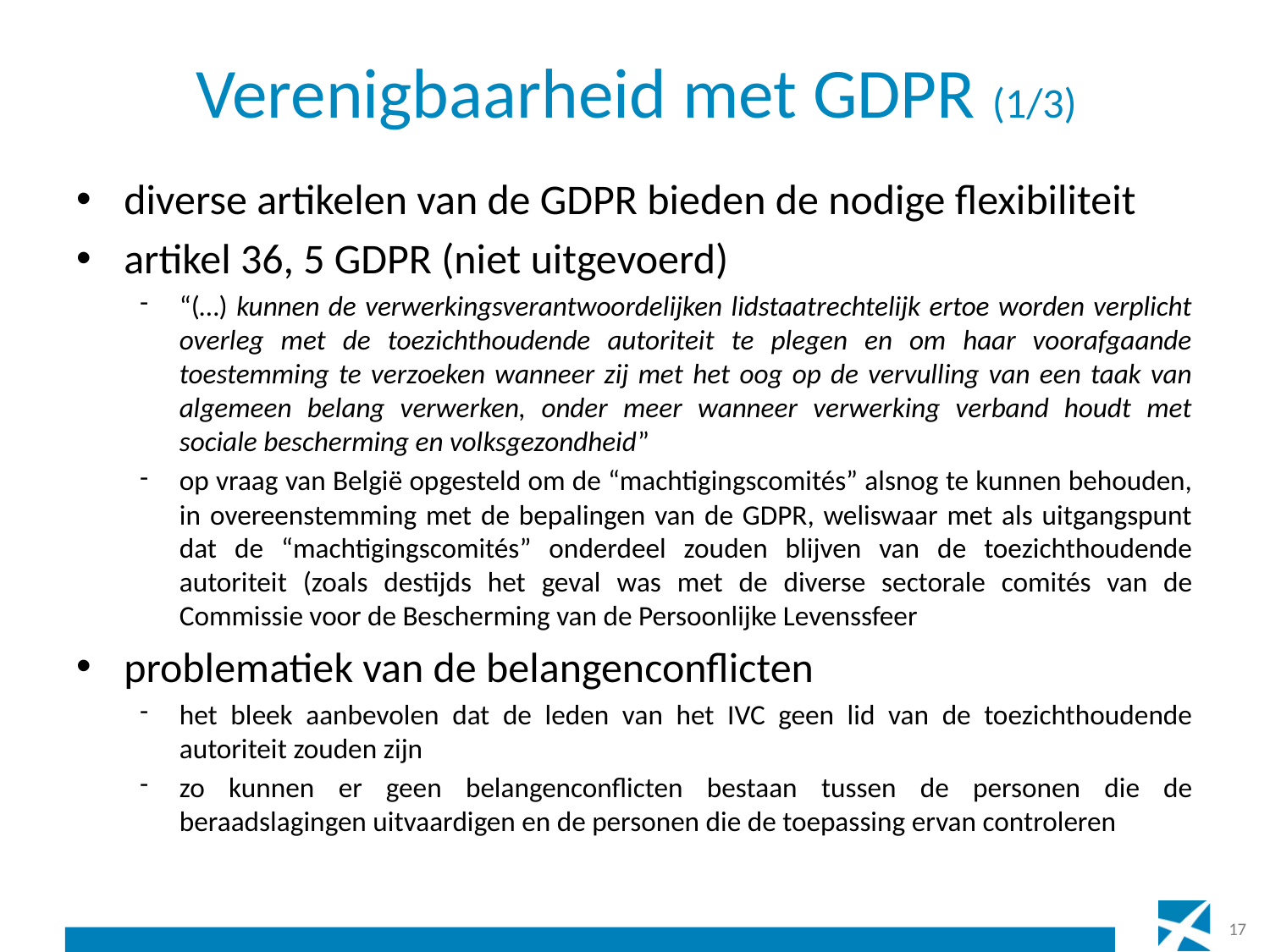

# Verenigbaarheid met GDPR (1/3)
diverse artikelen van de GDPR bieden de nodige flexibiliteit
artikel 36, 5 GDPR (niet uitgevoerd)
“(…) kunnen de verwerkingsverantwoordelijken lidstaatrechtelijk ertoe worden verplicht overleg met de toezichthoudende autoriteit te plegen en om haar voorafgaande toestemming te verzoeken wanneer zij met het oog op de vervulling van een taak van algemeen belang verwerken, onder meer wanneer verwerking verband houdt met sociale bescherming en volksgezondheid”
op vraag van België opgesteld om de “machtigingscomités” alsnog te kunnen behouden, in overeenstemming met de bepalingen van de GDPR, weliswaar met als uitgangspunt dat de “machtigingscomités” onderdeel zouden blijven van de toezichthoudende autoriteit (zoals destijds het geval was met de diverse sectorale comités van de Commissie voor de Bescherming van de Persoonlijke Levenssfeer
problematiek van de belangenconflicten
het bleek aanbevolen dat de leden van het IVC geen lid van de toezichthoudende autoriteit zouden zijn
zo kunnen er geen belangenconflicten bestaan tussen de personen die de beraadslagingen uitvaardigen en de personen die de toepassing ervan controleren
17